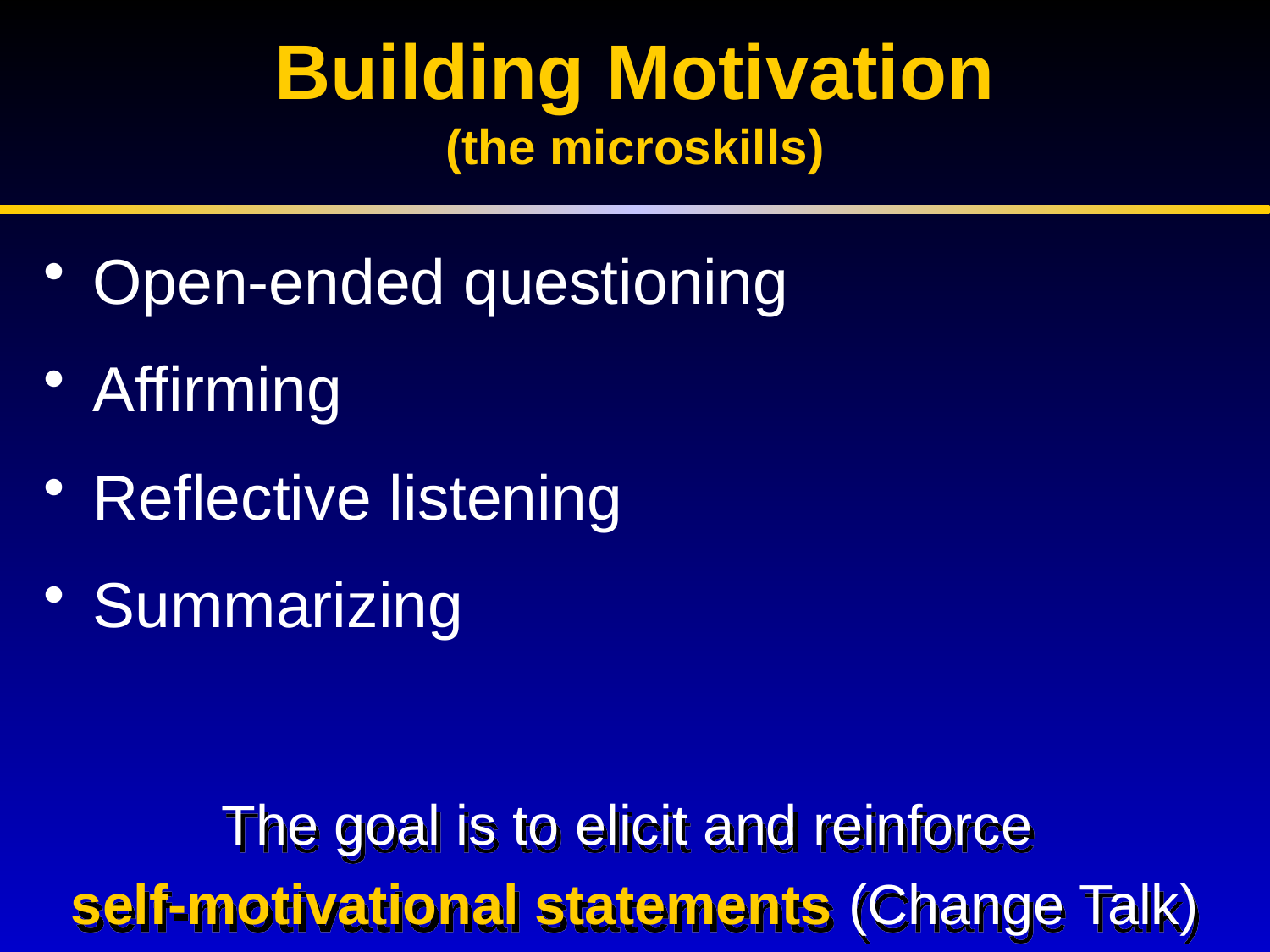

Building Motivation
(the microskills)
Open-ended questioning
Affirming
Reflective listening
Summarizing
The goal is to elicit and reinforce
self-motivational statements (Change Talk)